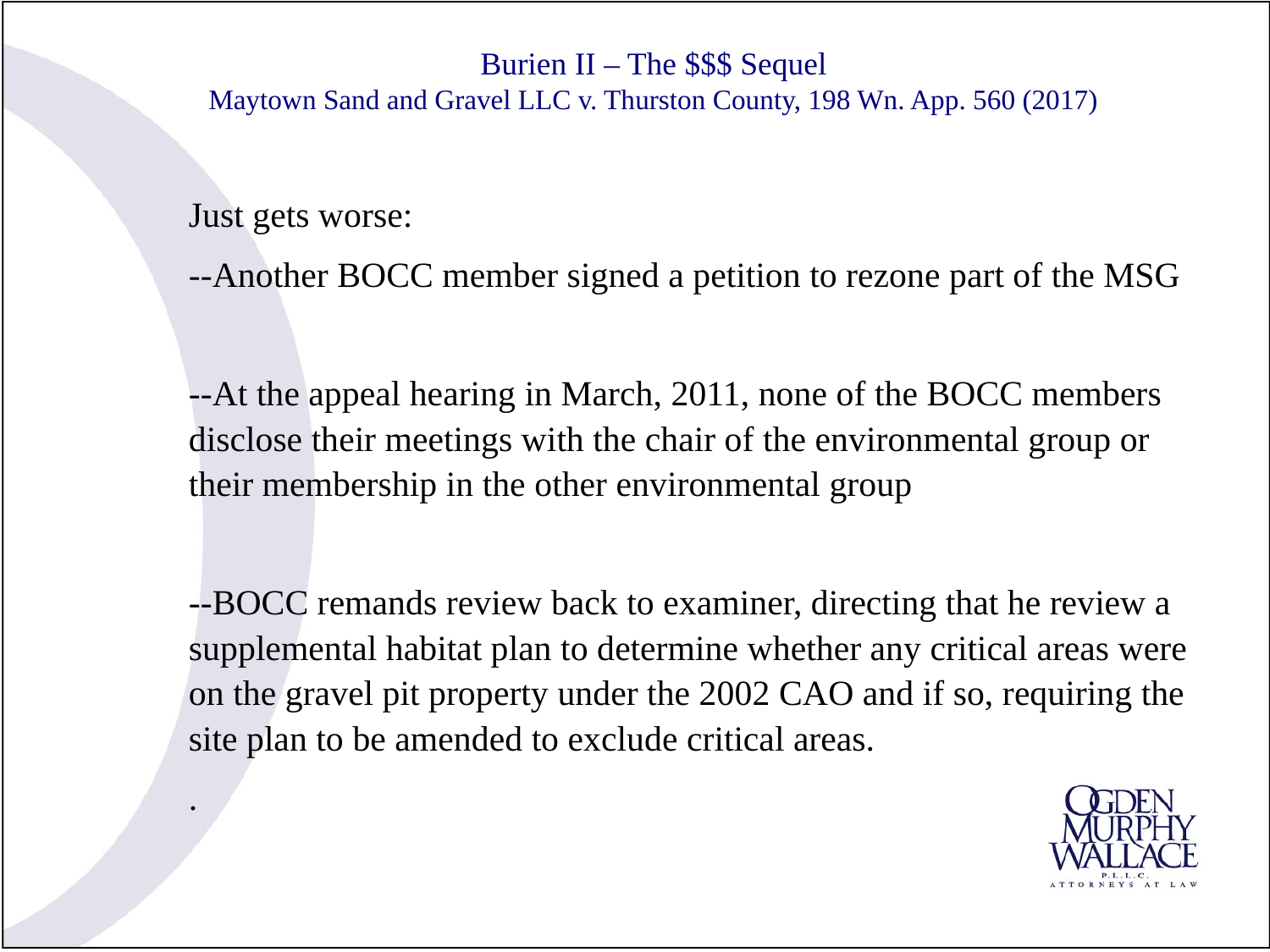

# Burien II – The $$$ Sequel Maytown Sand and Gravel LLC v. Thurston County, 198 Wn. App. 560 (2017)
Just gets worse:
--Another BOCC member signed a petition to rezone part of the MSG

--At the appeal hearing in March, 2011, none of the BOCC members disclose their meetings with the chair of the environmental group or their membership in the other environmental group

--BOCC remands review back to examiner, directing that he review a supplemental habitat plan to determine whether any critical areas were on the gravel pit property under the 2002 CAO and if so, requiring the site plan to be amended to exclude critical areas.
.